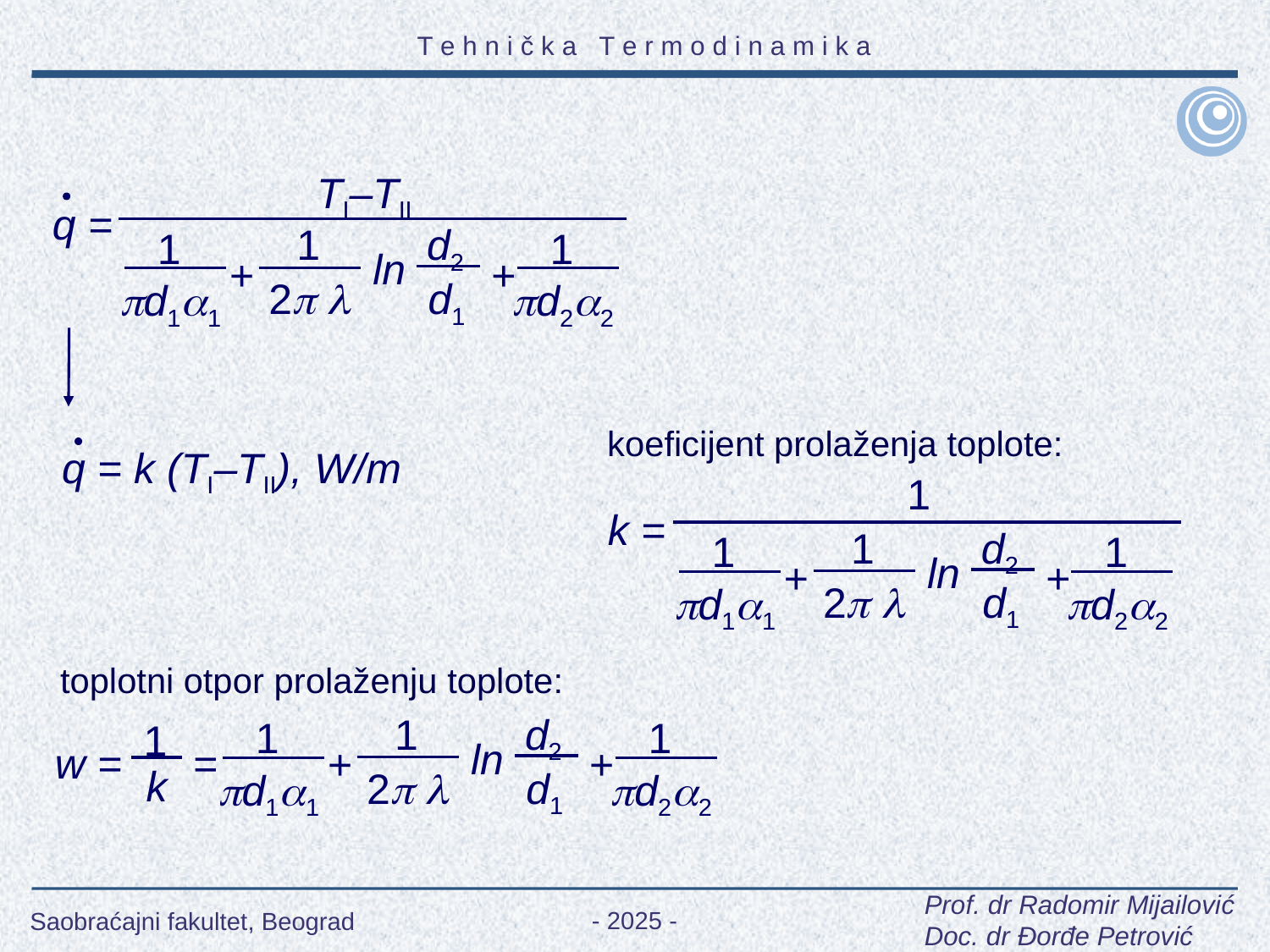

TI–TII
q =

d2
1
ln
d1
2π λ
1
1
+                    +
πd1α1
πd2α2

koeficijent prolaženja toplote:
q = k (TI–TII), W/m

1
k =
d2
1
ln
d1
2π λ
1
1
+                    +
πd1α1
πd2α2
toplotni otpor prolaženju toplote:
d2
1
ln
d1
2π λ
1
1
1
w =      =
+                    +
k
πd1α1
πd2α2